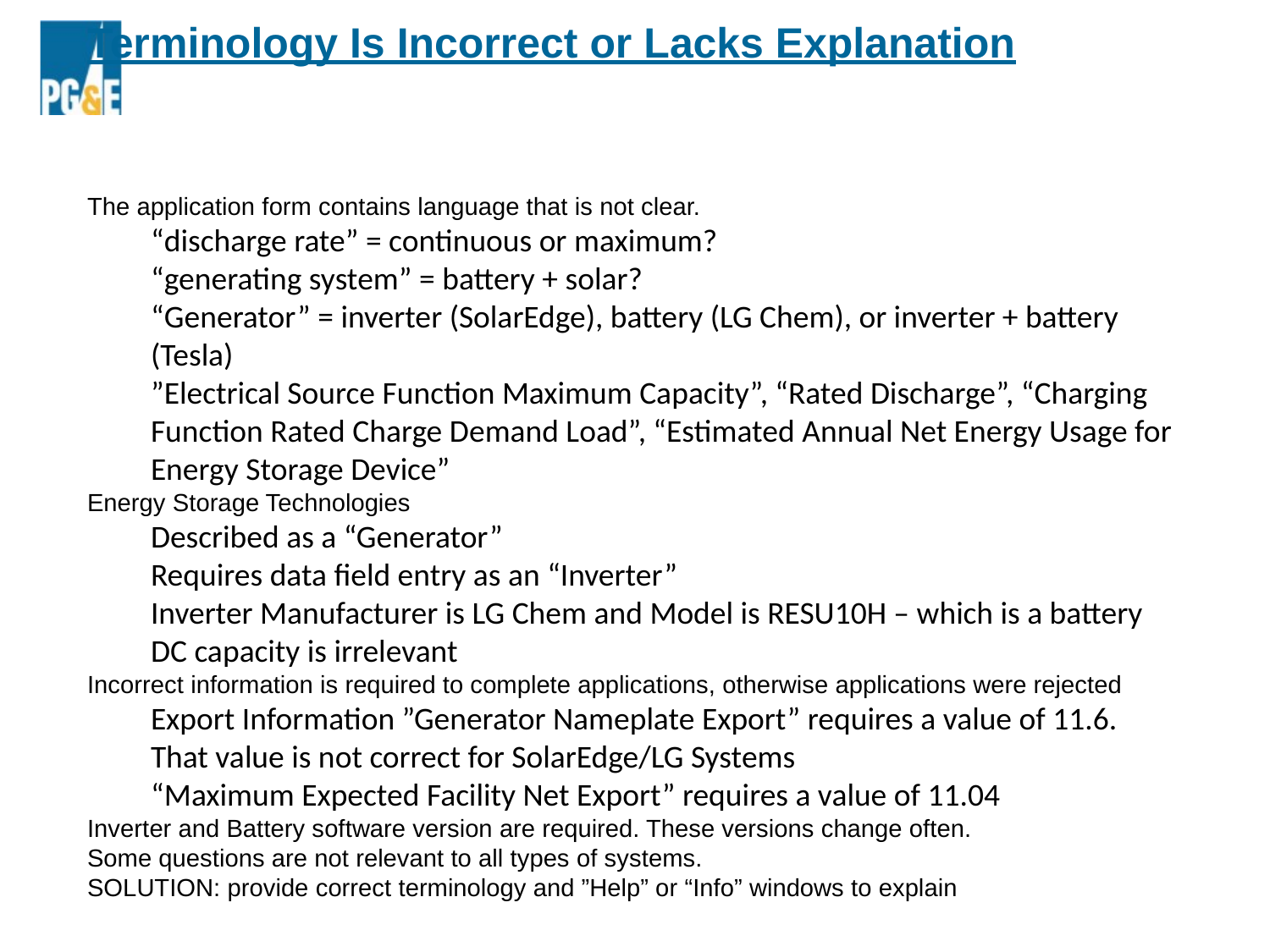

# Terminology Is Incorrect or Lacks Explanation
The application form contains language that is not clear.
“discharge rate” = continuous or maximum?
“generating system” = battery + solar?
“Generator” = inverter (SolarEdge), battery (LG Chem), or inverter + battery (Tesla)
”Electrical Source Function Maximum Capacity”, “Rated Discharge”, “Charging Function Rated Charge Demand Load”, “Estimated Annual Net Energy Usage for Energy Storage Device”
Energy Storage Technologies
Described as a “Generator”
Requires data field entry as an “Inverter”
Inverter Manufacturer is LG Chem and Model is RESU10H – which is a battery
DC capacity is irrelevant
Incorrect information is required to complete applications, otherwise applications were rejected
Export Information ”Generator Nameplate Export” requires a value of 11.6. That value is not correct for SolarEdge/LG Systems
“Maximum Expected Facility Net Export” requires a value of 11.04
Inverter and Battery software version are required. These versions change often.
Some questions are not relevant to all types of systems.
SOLUTION: provide correct terminology and ”Help” or “Info” windows to explain